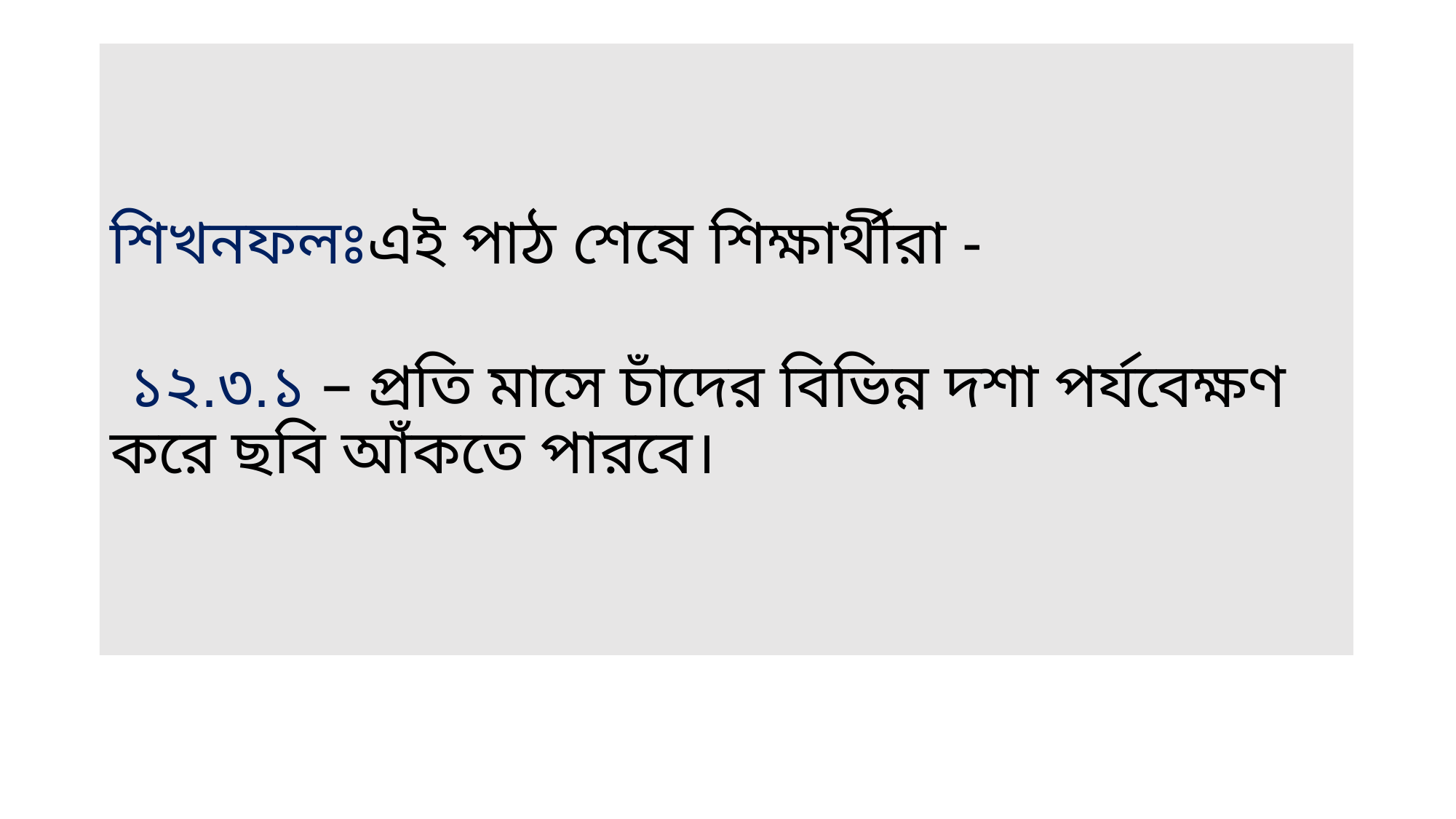

# শিখনফলঃএই পাঠ শেষে শিক্ষার্থীরা - ১২.৩.১ – প্রতি মাসে চাঁদের বিভিন্ন দশা পর্যবেক্ষণ করে ছবি আঁকতে পারবে।